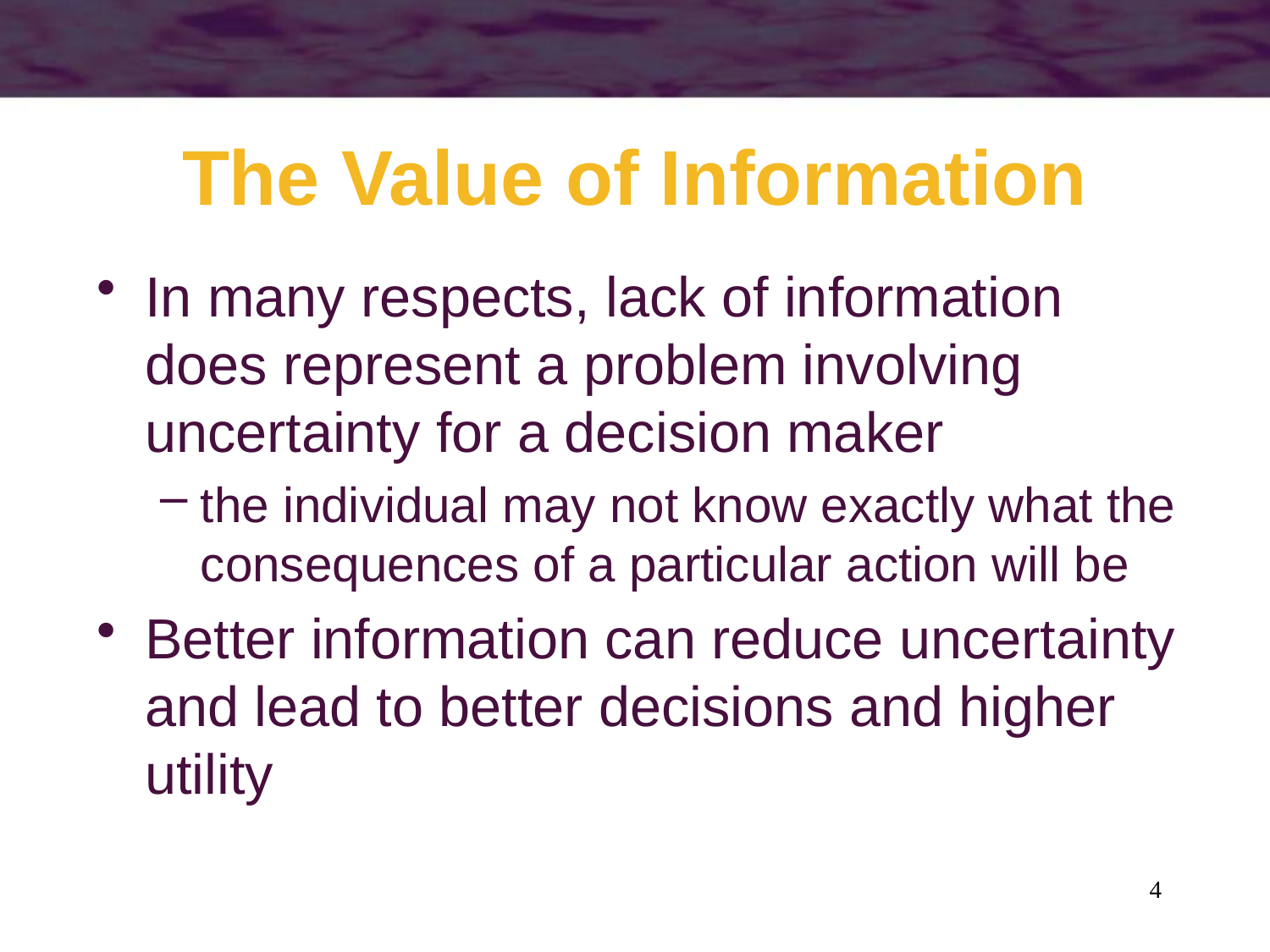

# The Value of Information
In many respects, lack of information does represent a problem involving uncertainty for a decision maker
the individual may not know exactly what the consequences of a particular action will be
Better information can reduce uncertainty and lead to better decisions and higher utility
4